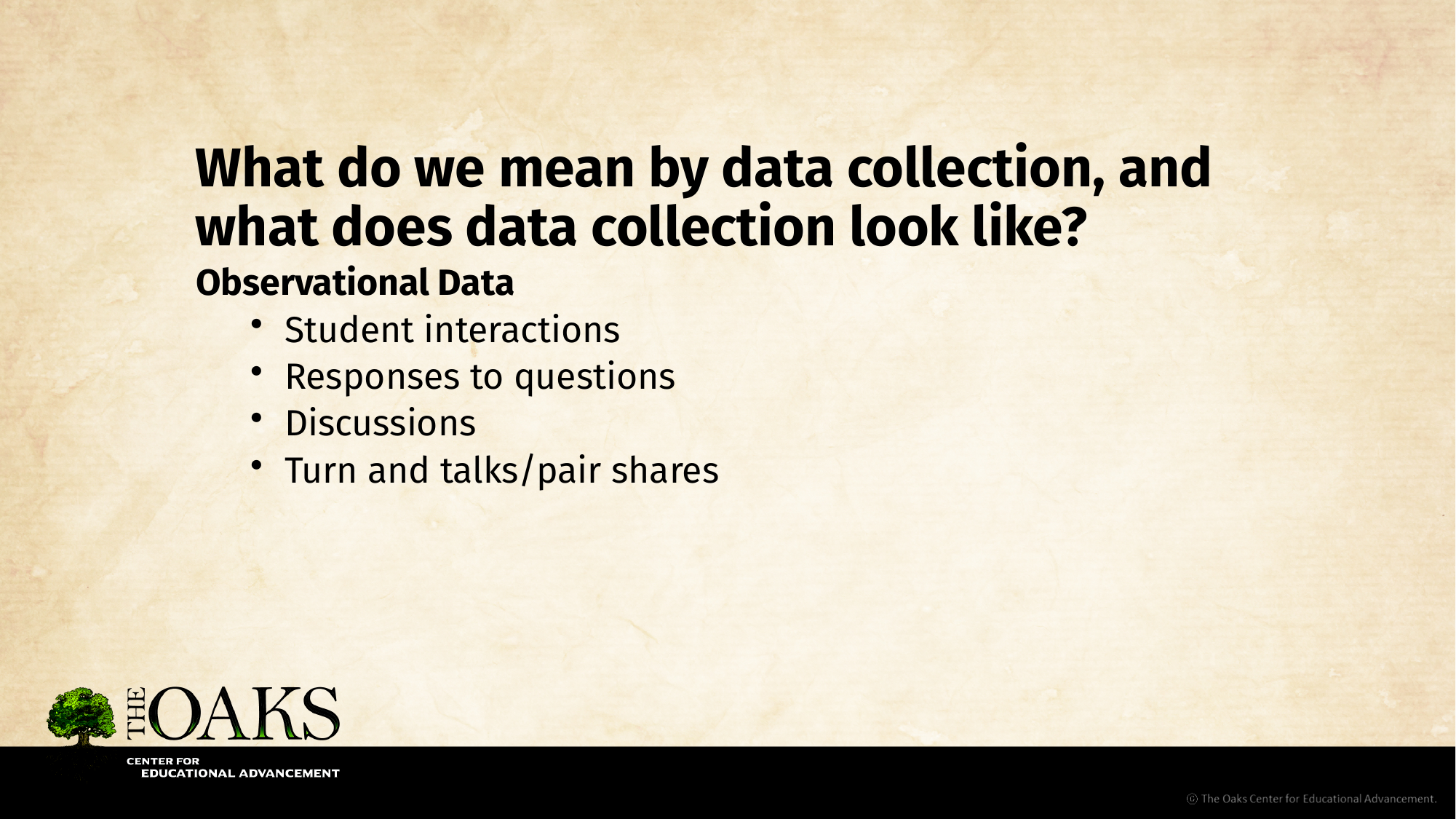

# What do we mean by data collection, and what does data collection look like?

Observational Data
Student interactions
Responses to questions
Discussions
Turn and talks/pair shares